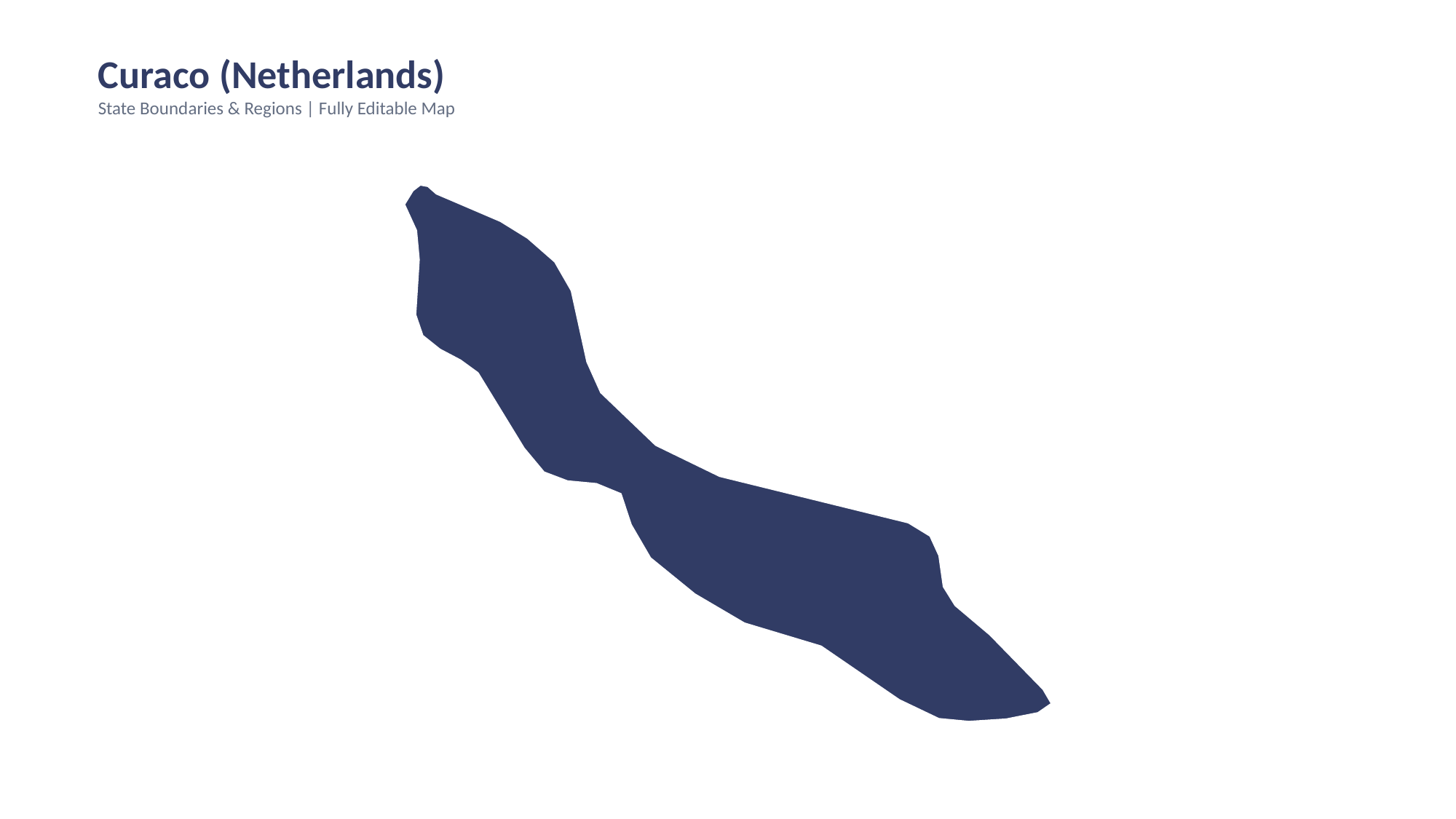

Curaco (Netherlands)
State Boundaries & Regions | Fully Editable Map